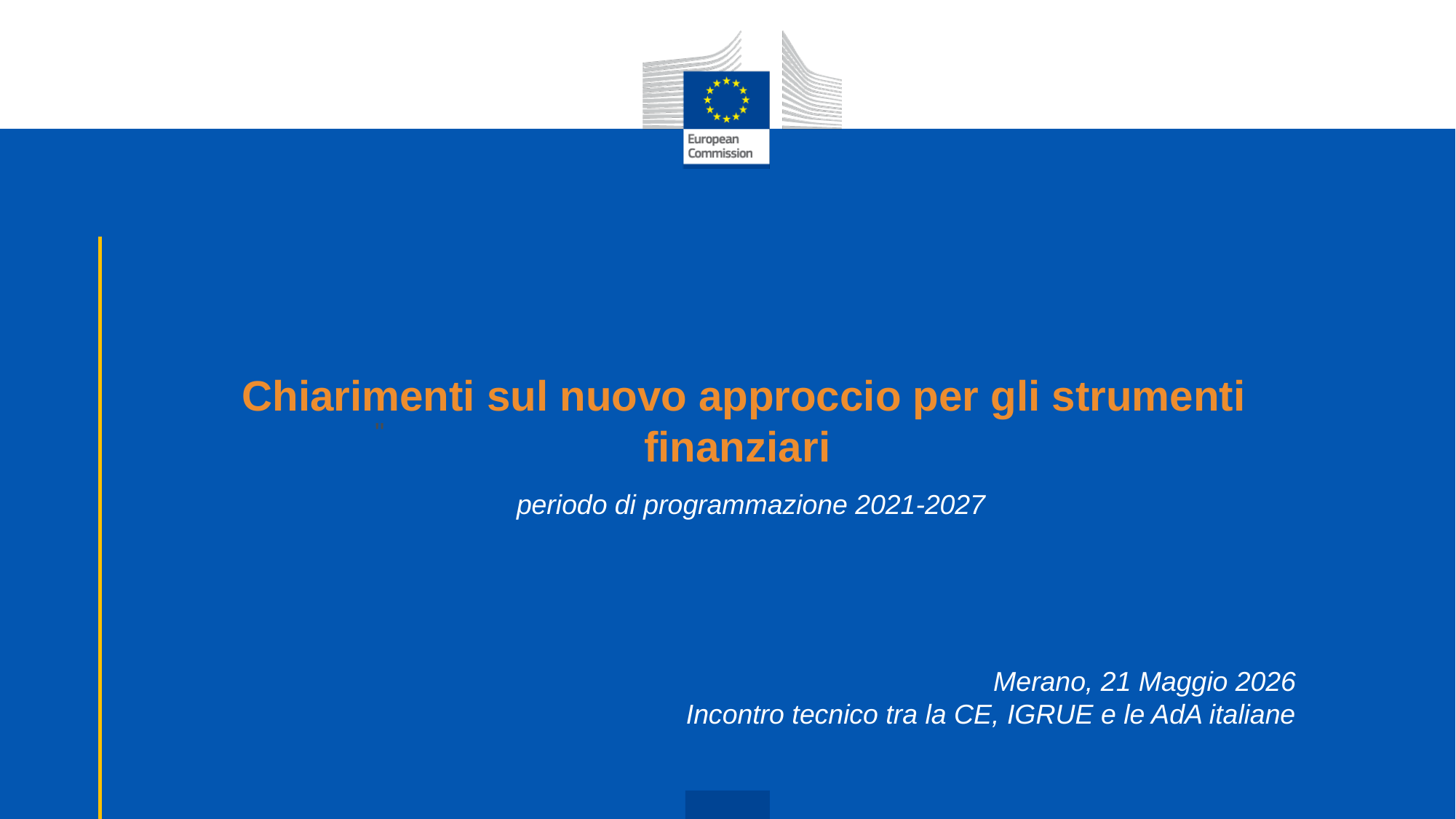

# Chiarimenti sul nuovo approccio per gli strumenti finanziari periodo di programmazione 2021-2027
"

Merano, 21 Maggio 2026
Incontro tecnico tra la CE, IGRUE e le AdA italiane